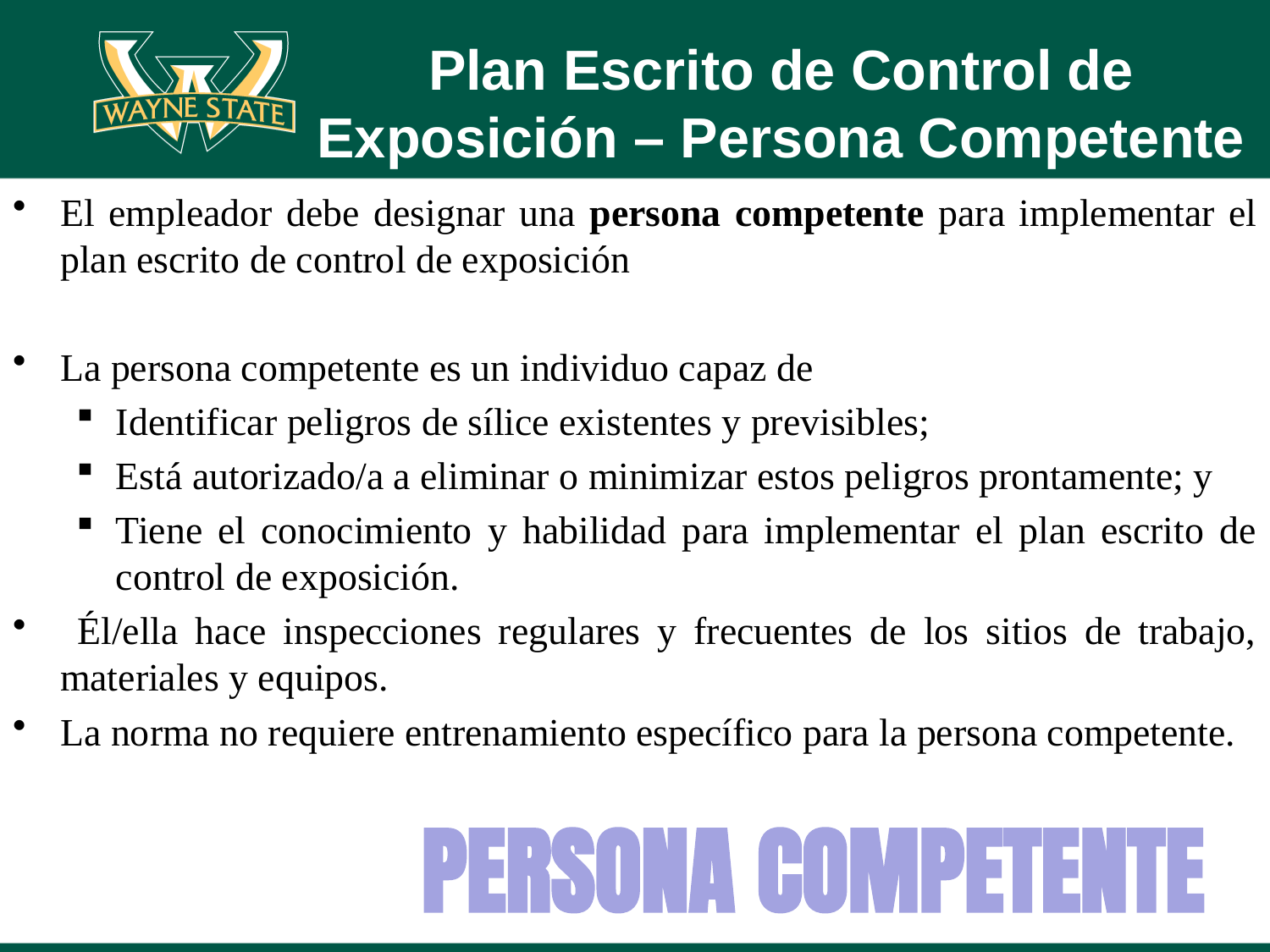

# Plan Escrito de Control de Exposición – Persona Competente
El empleador debe designar una persona competente para implementar el plan escrito de control de exposición

La persona competente es un individuo capaz de
Identificar peligros de sílice existentes y previsibles;
Está autorizado/a a eliminar o minimizar estos peligros prontamente; y
Tiene el conocimiento y habilidad para implementar el plan escrito de control de exposición.
 Él/ella hace inspecciones regulares y frecuentes de los sitios de trabajo, materiales y equipos.
La norma no requiere entrenamiento específico para la persona competente.

PERSONA COMPETENTE